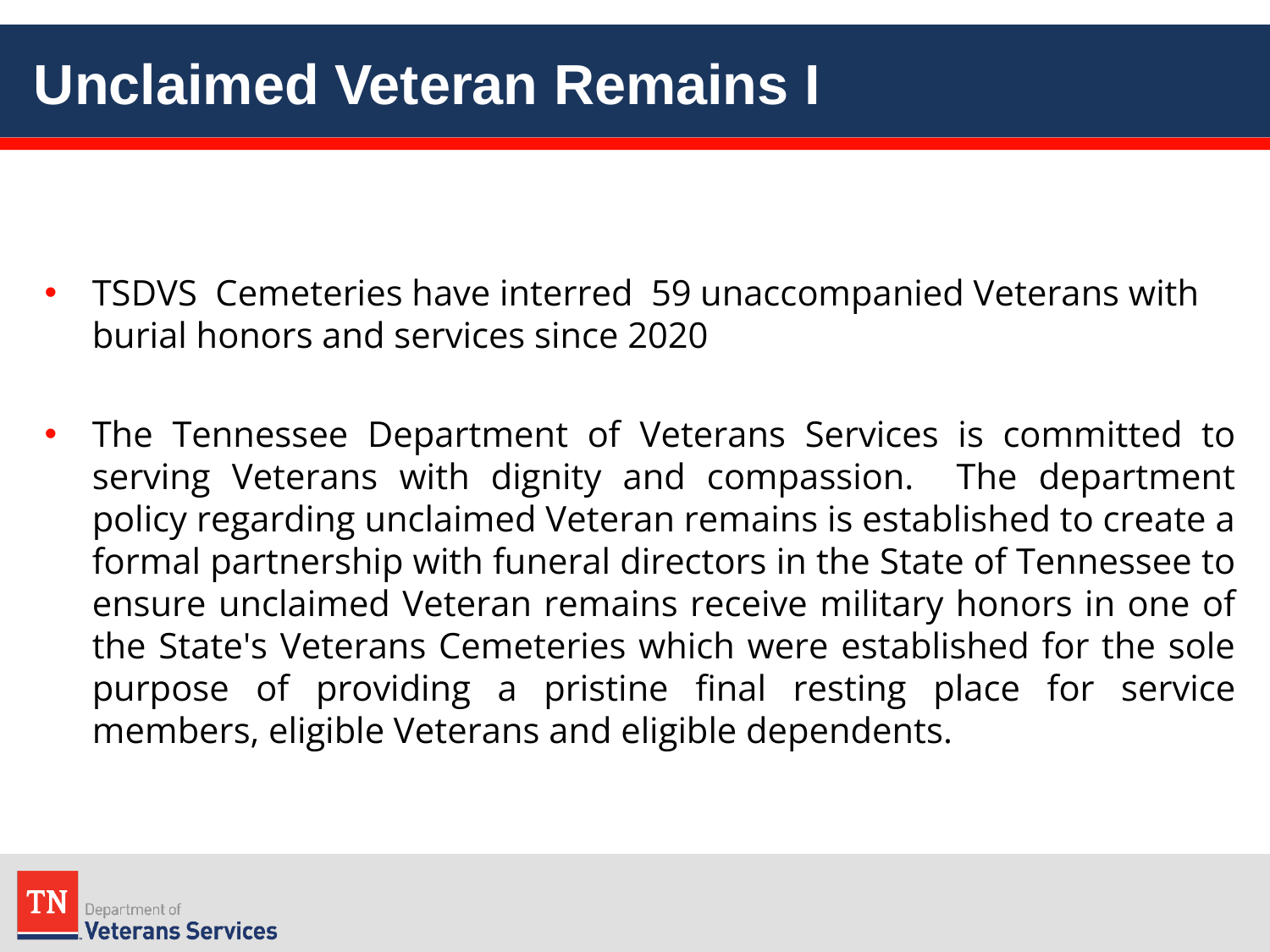

# Unclaimed Veteran Remains I

TSDVS  Cemeteries have interred  59 unaccompanied Veterans with burial honors and services since 2020

The Tennessee Department of Veterans Services is committed to serving Veterans with dignity and compassion.  The department policy regarding unclaimed Veteran remains is established to create a formal partnership with funeral directors in the State of Tennessee to ensure unclaimed Veteran remains receive military honors in one of the State's Veterans Cemeteries which were established for the sole purpose of providing a pristine final resting place for service members, eligible Veterans and eligible dependents.